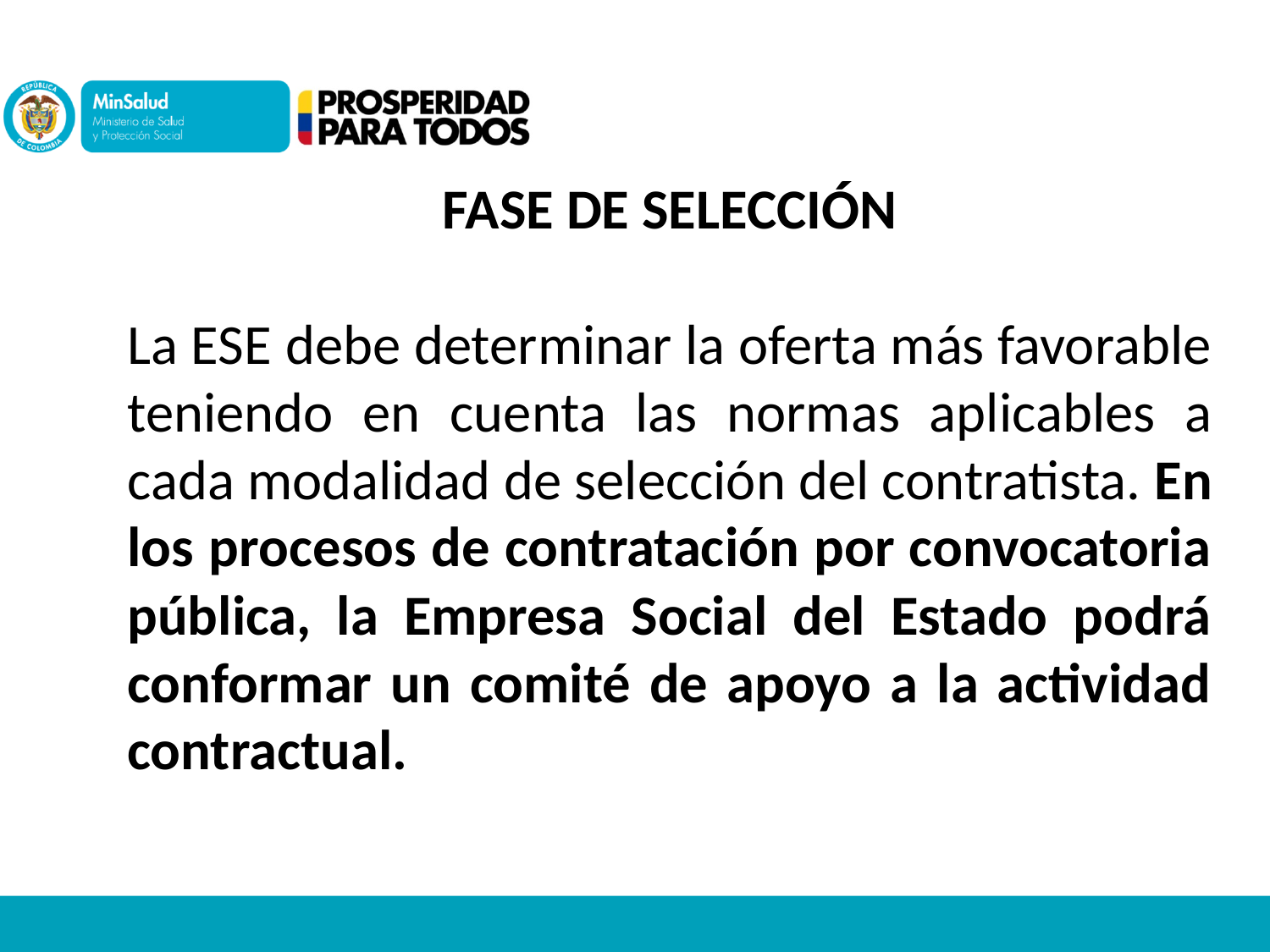

FASE DE SELECCIÓN

La ESE debe determinar la oferta más favorable teniendo en cuenta las normas aplicables a cada modalidad de selección del contratista. En los procesos de contratación por convocatoria pública, la Empresa Social del Estado podrá conformar un comité de apoyo a la actividad contractual.